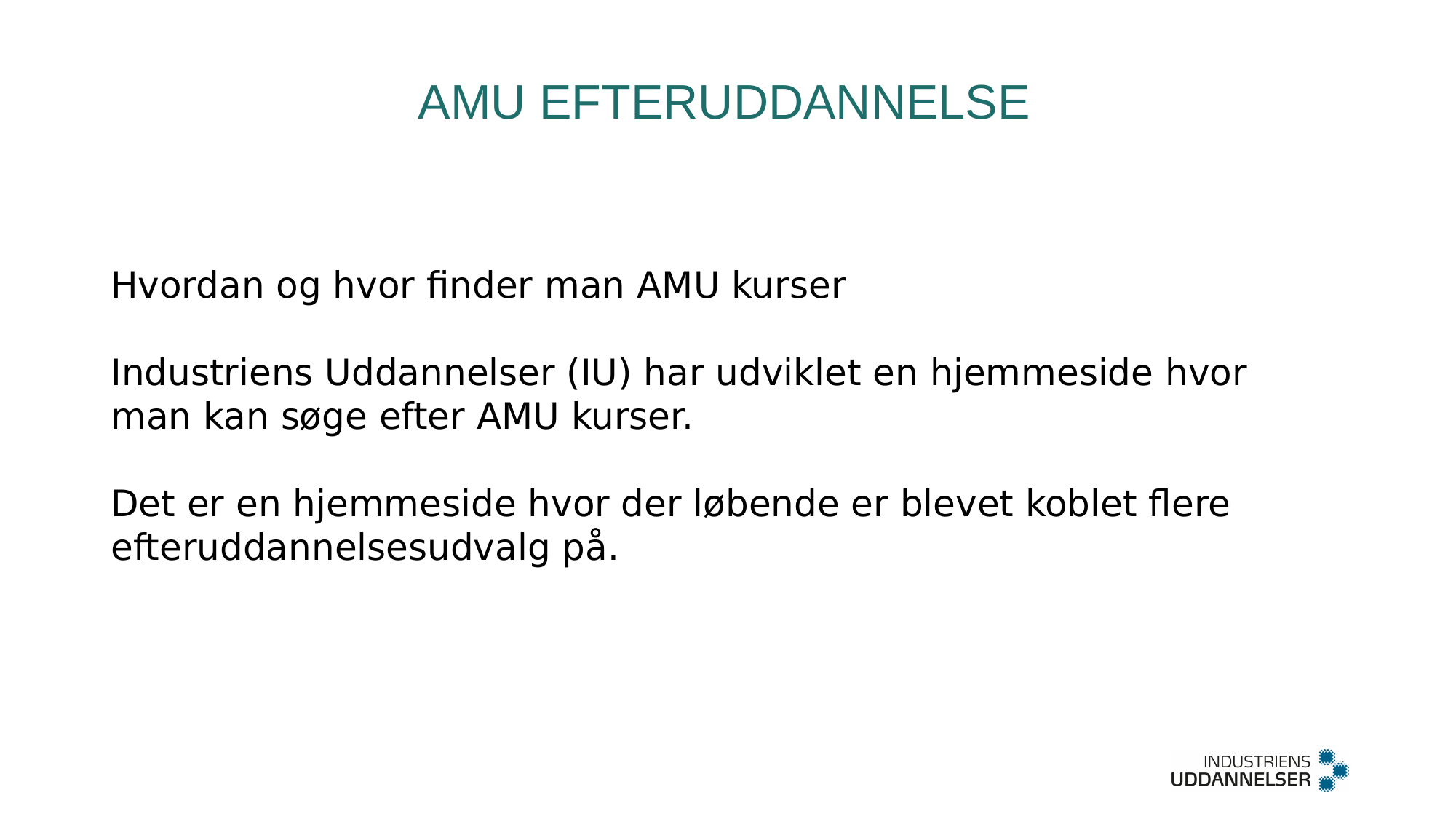

# AMU efteruddannelse

Hvordan og hvor finder man AMU kurser

Industriens Uddannelser (IU) har udviklet en hjemmeside hvor man kan søge efter AMU kurser.

Det er en hjemmeside hvor der løbende er blevet koblet flere efteruddannelsesudvalg på.